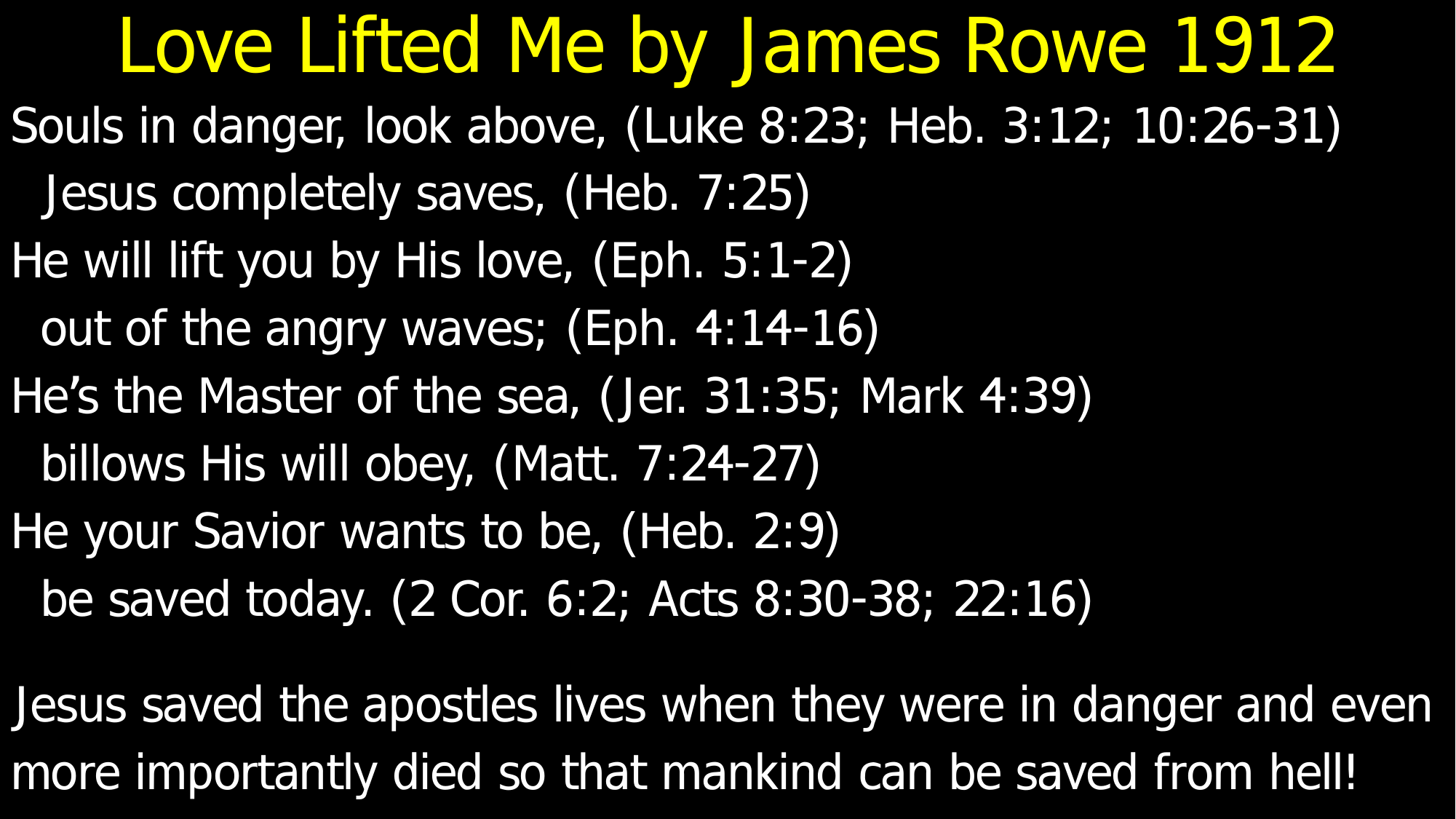

# Love Lifted Me by James Rowe 1912
Souls in danger, look above, (Luke 8:23; Heb. 3:12; 10:26-31)
  Jesus completely saves, (Heb. 7:25)
He will lift you by His love, (Eph. 5:1-2)
  out of the angry waves; (Eph. 4:14-16)
He’s the Master of the sea, (Jer. 31:35; Mark 4:39)
  billows His will obey, (Matt. 7:24-27)
He your Savior wants to be, (Heb. 2:9)
  be saved today. (2 Cor. 6:2; Acts 8:30-38; 22:16)

Jesus saved the apostles lives when they were in danger and even
more importantly died so that mankind can be saved from hell!